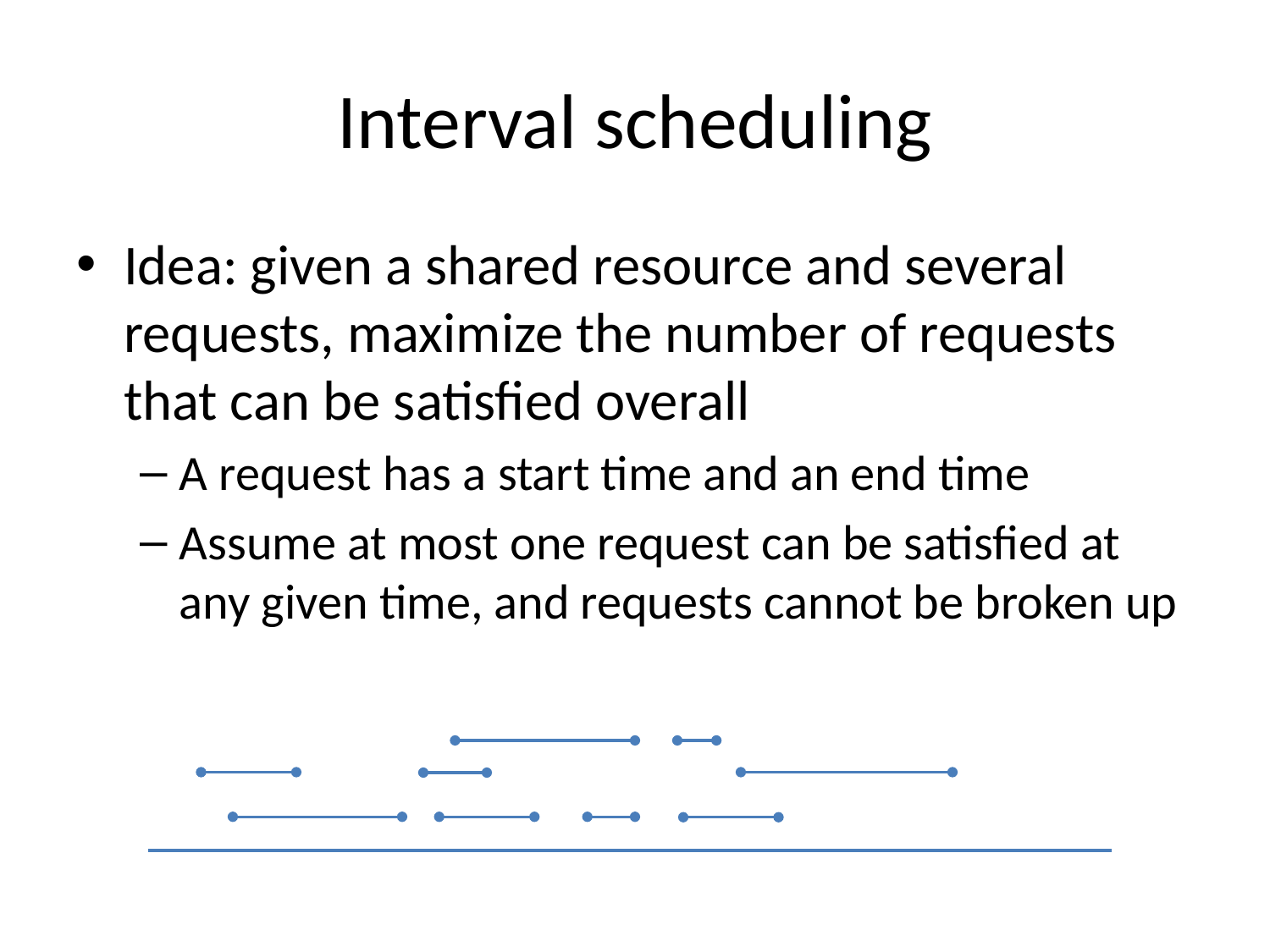

# Interval scheduling
Idea: given a shared resource and several requests, maximize the number of requests that can be satisfied overall
A request has a start time and an end time
Assume at most one request can be satisfied at any given time, and requests cannot be broken up